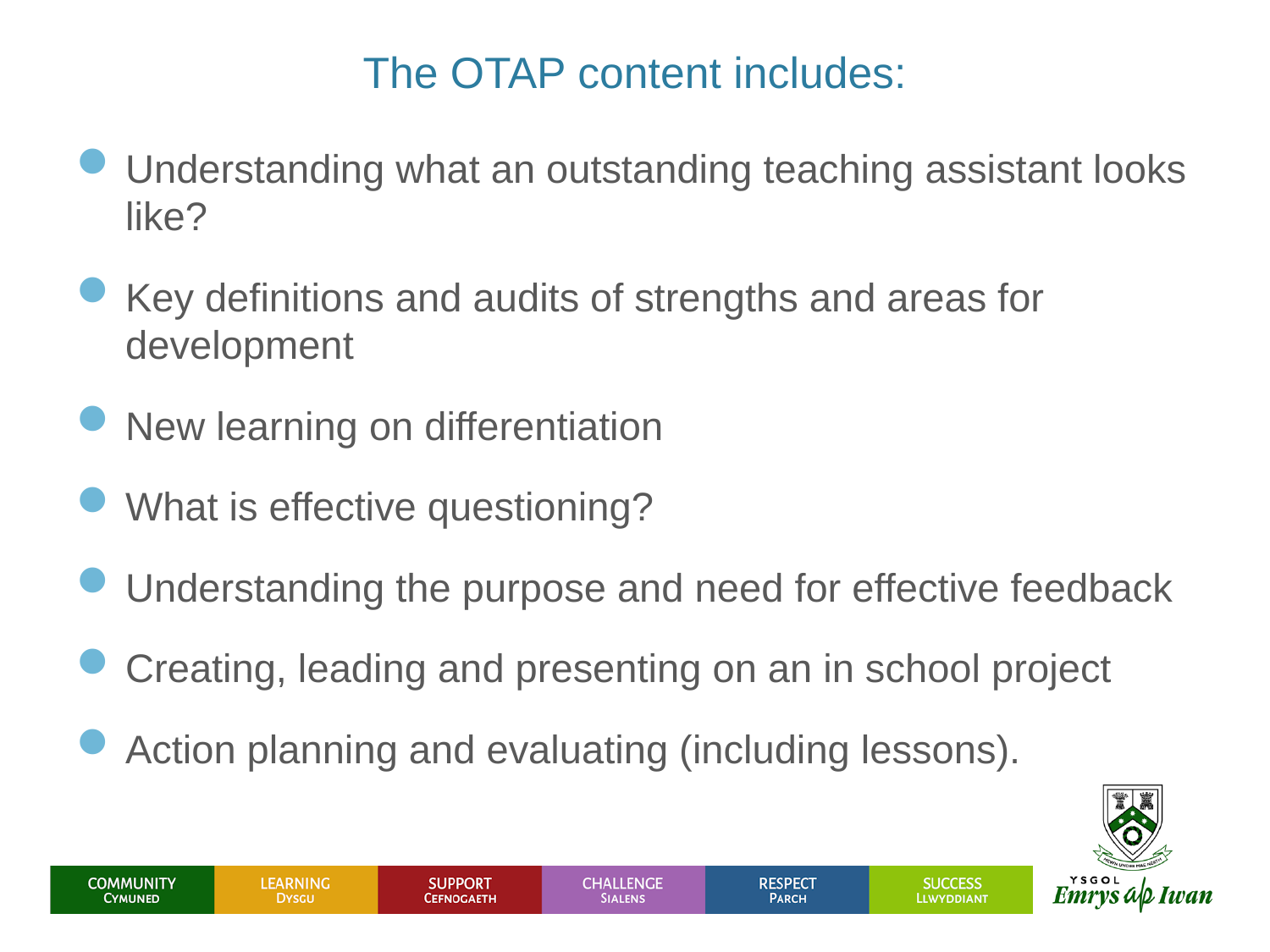

# The OTAP content includes:
Understanding what an outstanding teaching assistant looks like?
Key definitions and audits of strengths and areas for development
New learning on differentiation
What is effective questioning?
Understanding the purpose and need for effective feedback
Creating, leading and presenting on an in school project
Action planning and evaluating (including lessons).